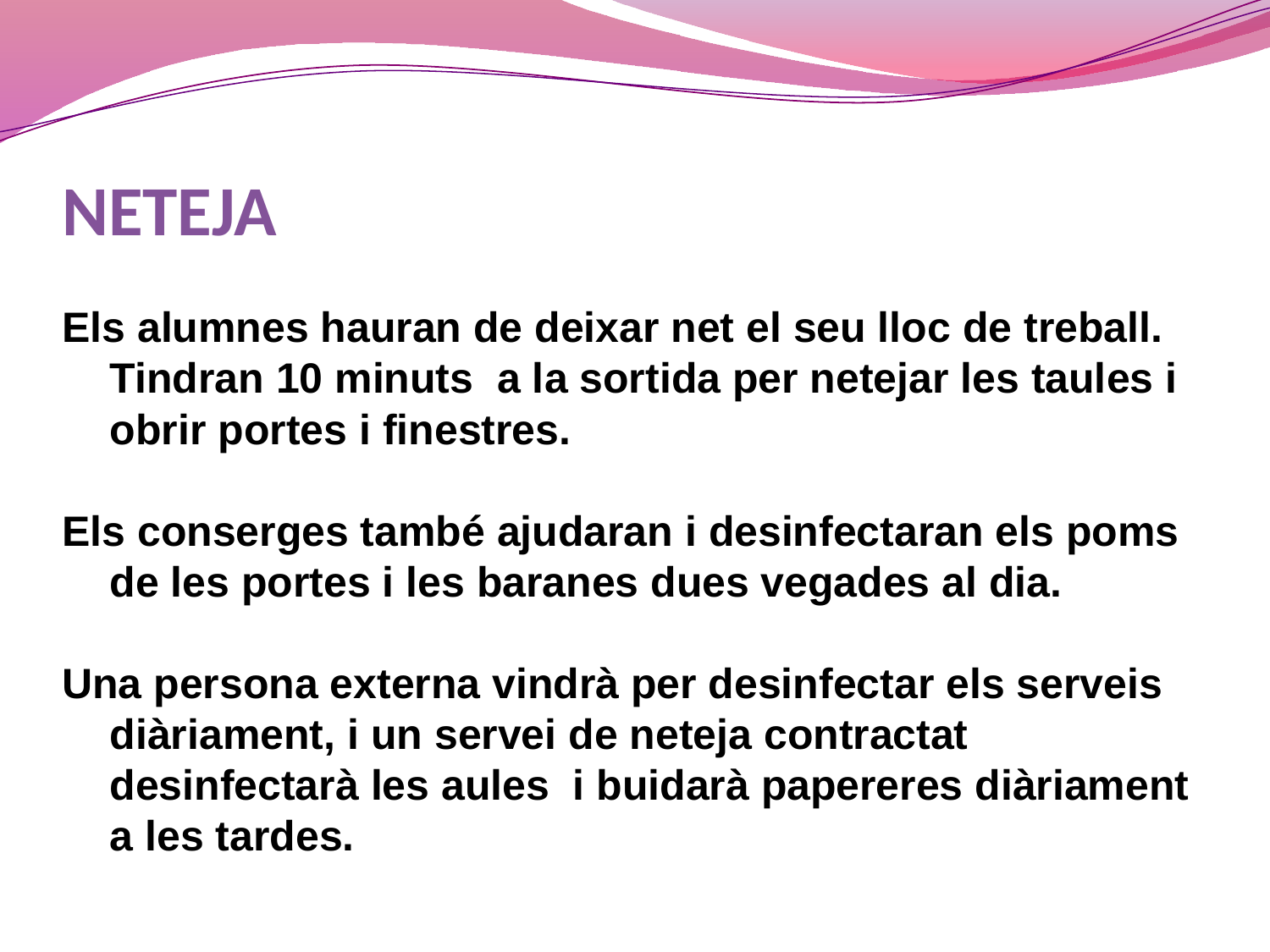

NETEJA

Els alumnes hauran de deixar net el seu lloc de treball. Tindran 10 minuts  a la sortida per netejar les taules i obrir portes i finestres.

Els conserges també ajudaran i desinfectaran els poms de les portes i les baranes dues vegades al dia.

Una persona externa vindrà per desinfectar els serveis diàriament, i un servei de neteja contractat desinfectarà les aules  i buidarà papereres diàriament a les tardes.